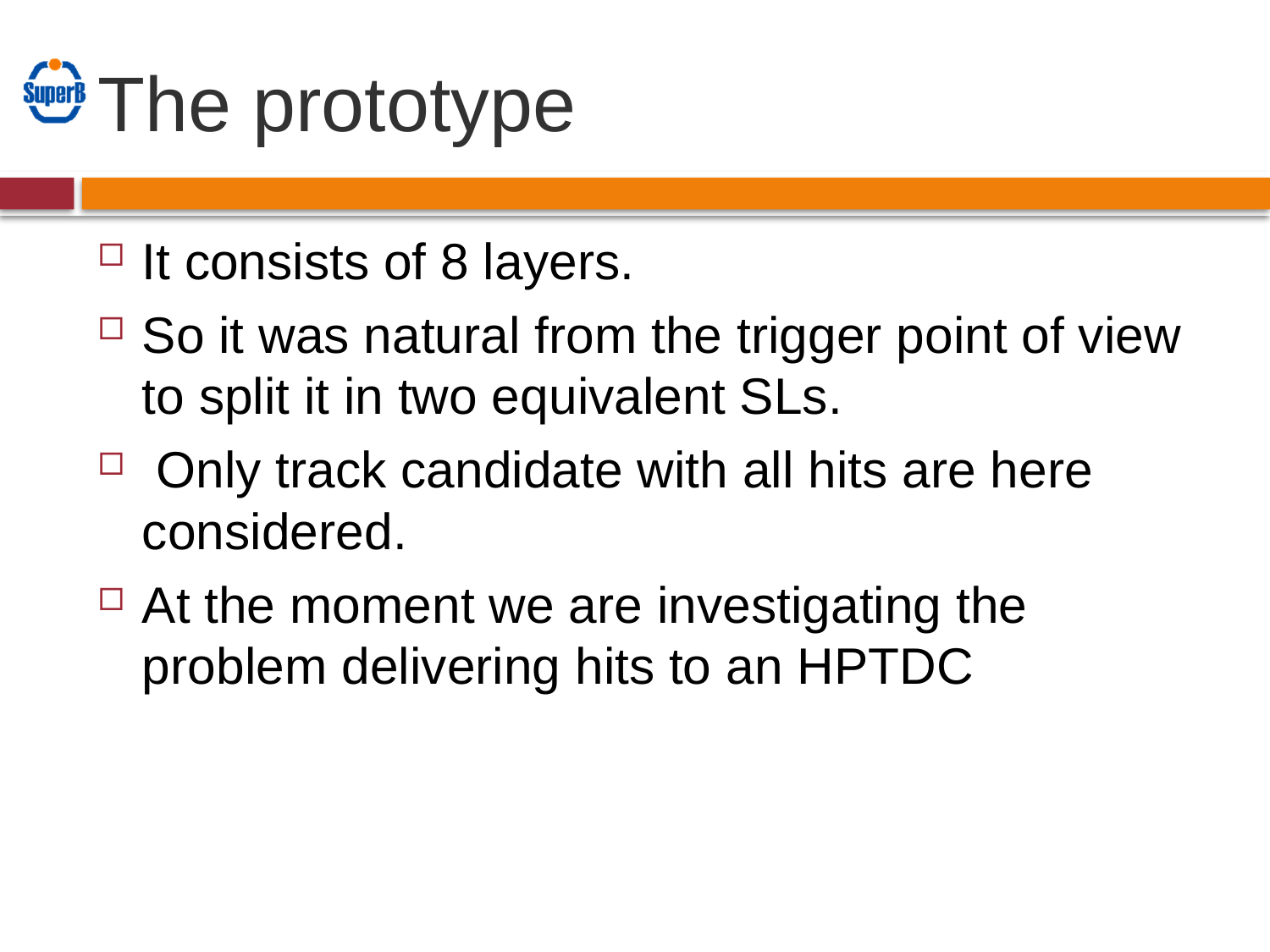

# The prototype
It consists of 8 layers.
So it was natural from the trigger point of view to split it in two equivalent SLs.
 Only track candidate with all hits are here considered.
At the moment we are investigating the problem delivering hits to an HPTDC